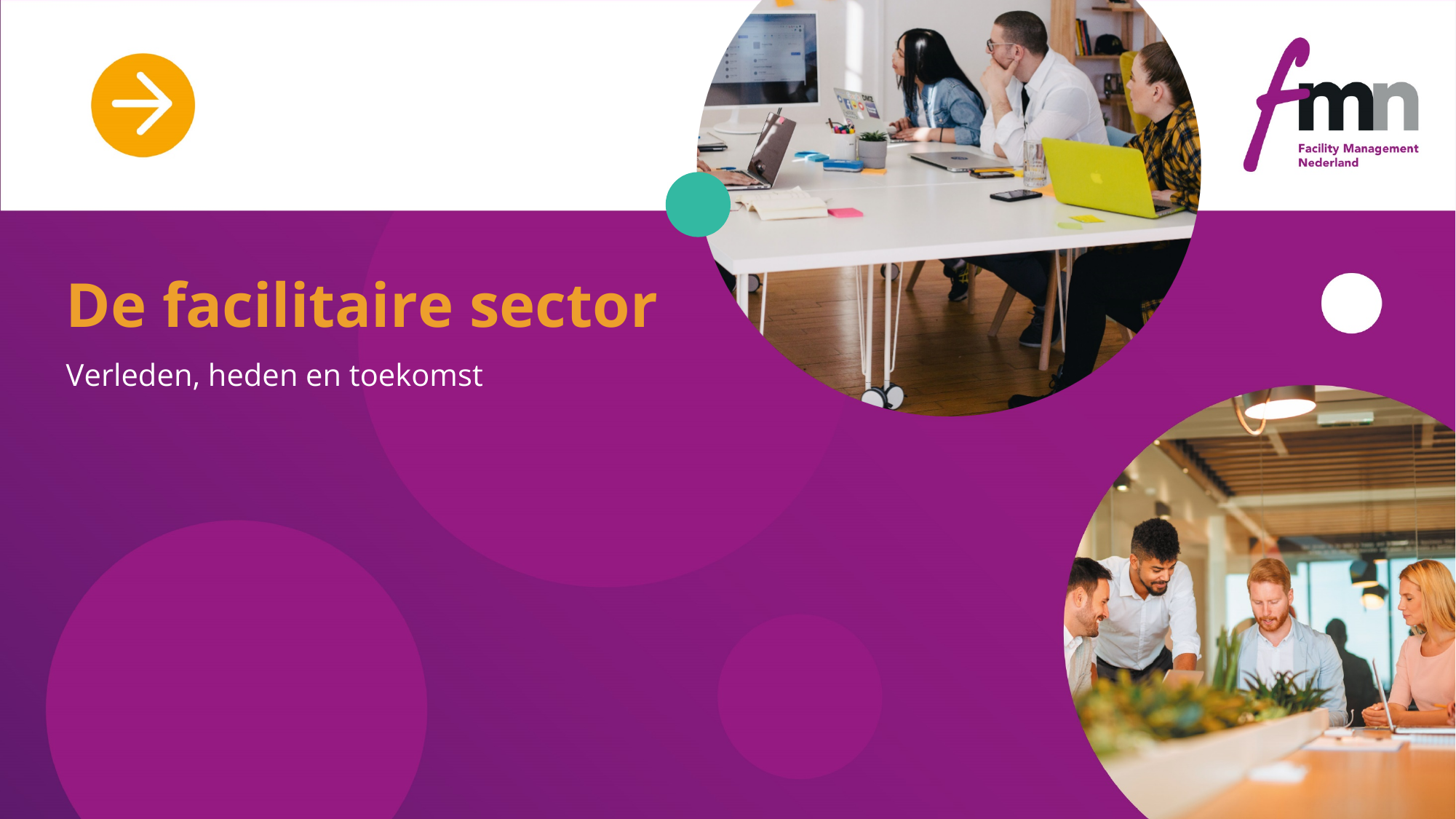

De facilitaire sector
Verleden, heden en toekomst